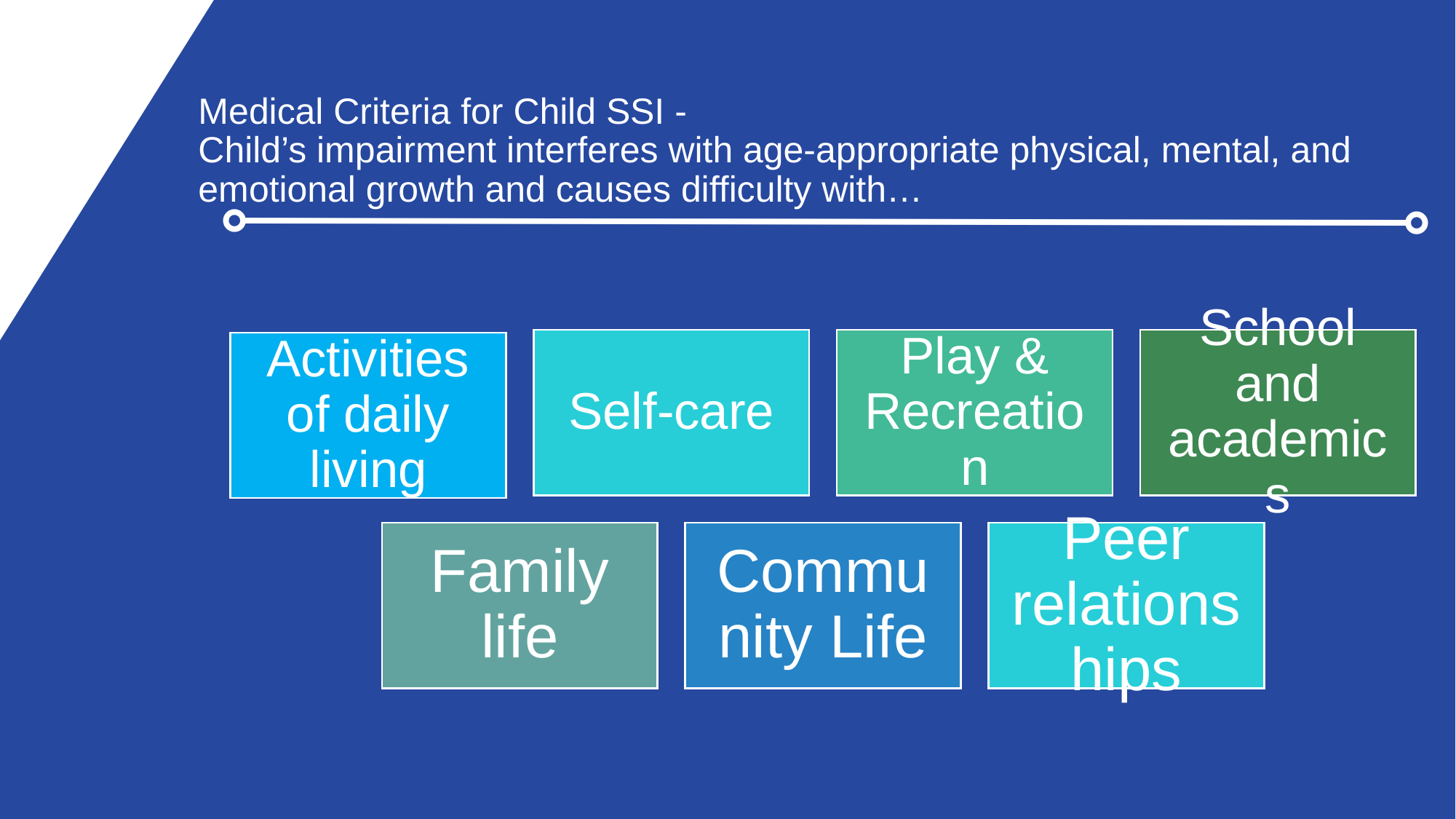

# Medical Criteria for Child SSI - Child’s impairment interferes with age-appropriate physical, mental, and emotional growth and causes difficulty with…
Activities of daily living
Self-care
Play & Recreation
School and academics
Family life
Community Life
Peer relationships